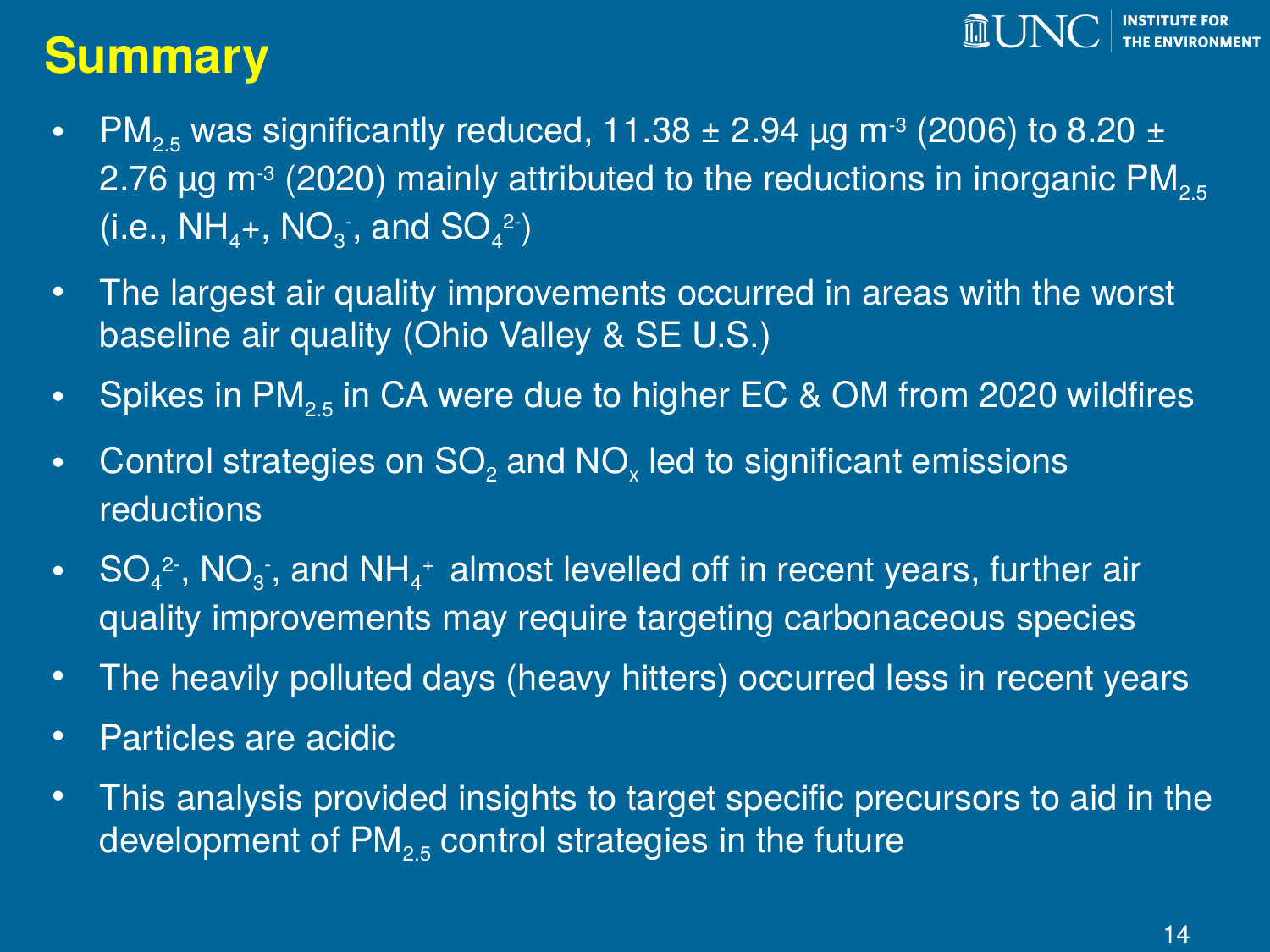

# Summary
PM2.5 was significantly reduced, 11.38 ± 2.94 µg m-3 (2006) to 8.20 ± 2.76 µg m-3 (2020) mainly attributed to the reductions in inorganic PM2.5 (i.e., NH4+, NO3-, and SO42-)
The largest air quality improvements occurred in areas with the worst baseline air quality (Ohio Valley & SE U.S.)
Spikes in PM2.5 in CA were due to higher EC & OM from 2020 wildfires
Control strategies on SO2 and NOx led to significant emissions reductions
SO42-, NO3-, and NH4+  almost levelled off in recent years, further air quality improvements may require targeting carbonaceous species
The heavily polluted days (heavy hitters) occurred less in recent years
Particles are acidic
This analysis provided insights to target specific precursors to aid in the development of PM2.5 control strategies in the future